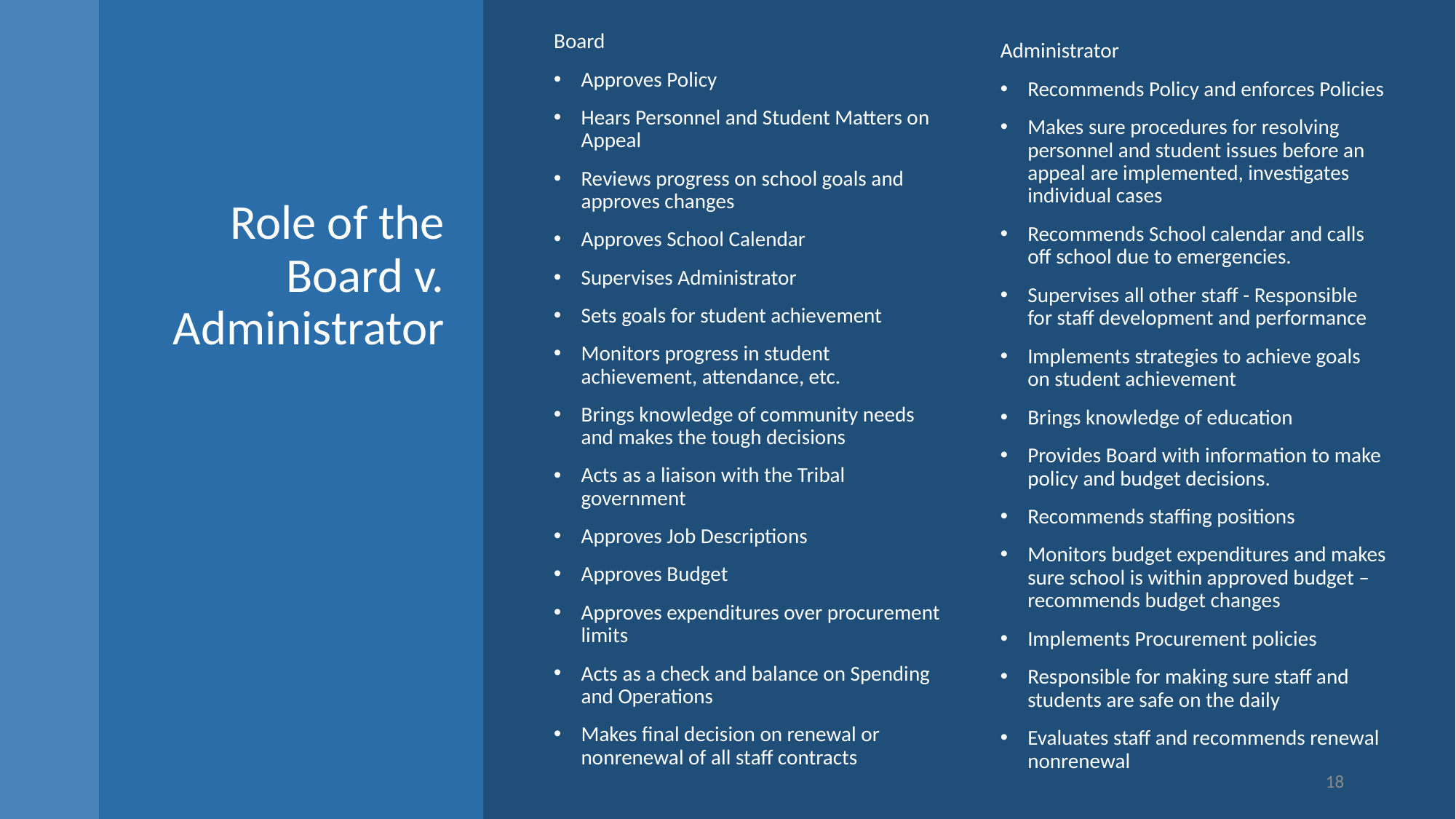

Board
Approves Policy
Hears Personnel and Student Matters on Appeal
Reviews progress on school goals and approves changes
Approves School Calendar
Supervises Administrator
Sets goals for student achievement
Monitors progress in student achievement, attendance, etc.
Brings knowledge of community needs and makes the tough decisions
Acts as a liaison with the Tribal government
Approves Job Descriptions
Approves Budget
Approves expenditures over procurement limits
Acts as a check and balance on Spending and Operations
Makes final decision on renewal or nonrenewal of all staff contracts
Administrator
Recommends Policy and enforces Policies
Makes sure procedures for resolving personnel and student issues before an appeal are implemented, investigates individual cases
Recommends School calendar and calls off school due to emergencies.
Supervises all other staff - Responsible for staff development and performance
Implements strategies to achieve goals on student achievement
Brings knowledge of education
Provides Board with information to make policy and budget decisions.
Recommends staffing positions
Monitors budget expenditures and makes sure school is within approved budget – recommends budget changes
Implements Procurement policies
Responsible for making sure staff and students are safe on the daily
Evaluates staff and recommends renewal nonrenewal

# Role of the Board v. Administrator
18